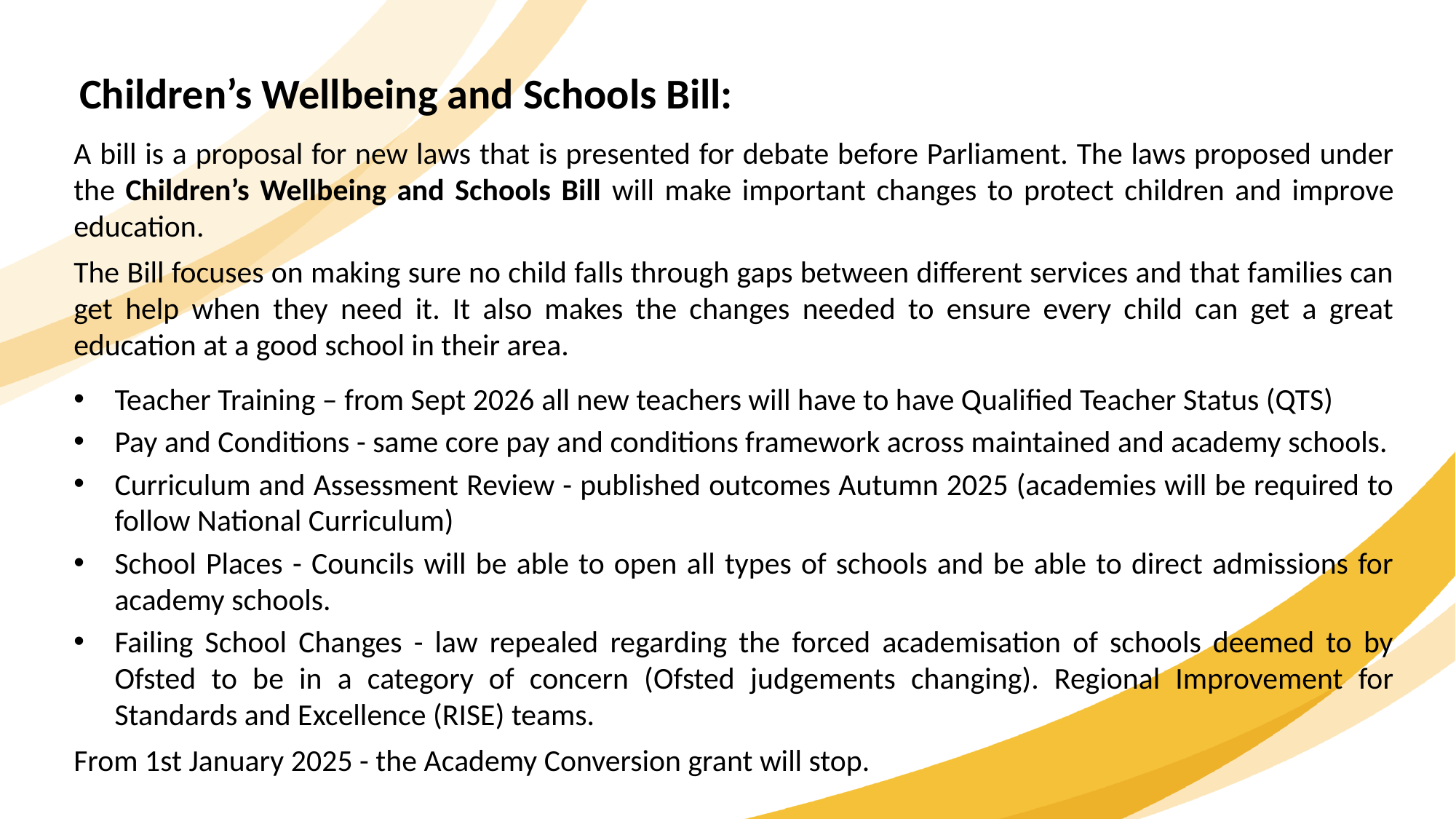

Children’s Wellbeing and Schools Bill:
A bill is a proposal for new laws that is presented for debate before Parliament. The laws proposed under the Children’s Wellbeing and Schools Bill will make important changes to protect children and improve education.
The Bill focuses on making sure no child falls through gaps between different services and that families can get help when they need it. It also makes the changes needed to ensure every child can get a great education at a good school in their area.
Teacher Training – from Sept 2026 all new teachers will have to have Qualified Teacher Status (QTS)
Pay and Conditions - same core pay and conditions framework across maintained and academy schools.
Curriculum and Assessment Review - published outcomes Autumn 2025 (academies will be required to follow National Curriculum)
School Places - Councils will be able to open all types of schools and be able to direct admissions for academy schools.
Failing School Changes - law repealed regarding the forced academisation of schools deemed to by Ofsted to be in a category of concern (Ofsted judgements changing). Regional Improvement for Standards and Excellence (RISE) teams.
From 1st January 2025 - the Academy Conversion grant will stop.